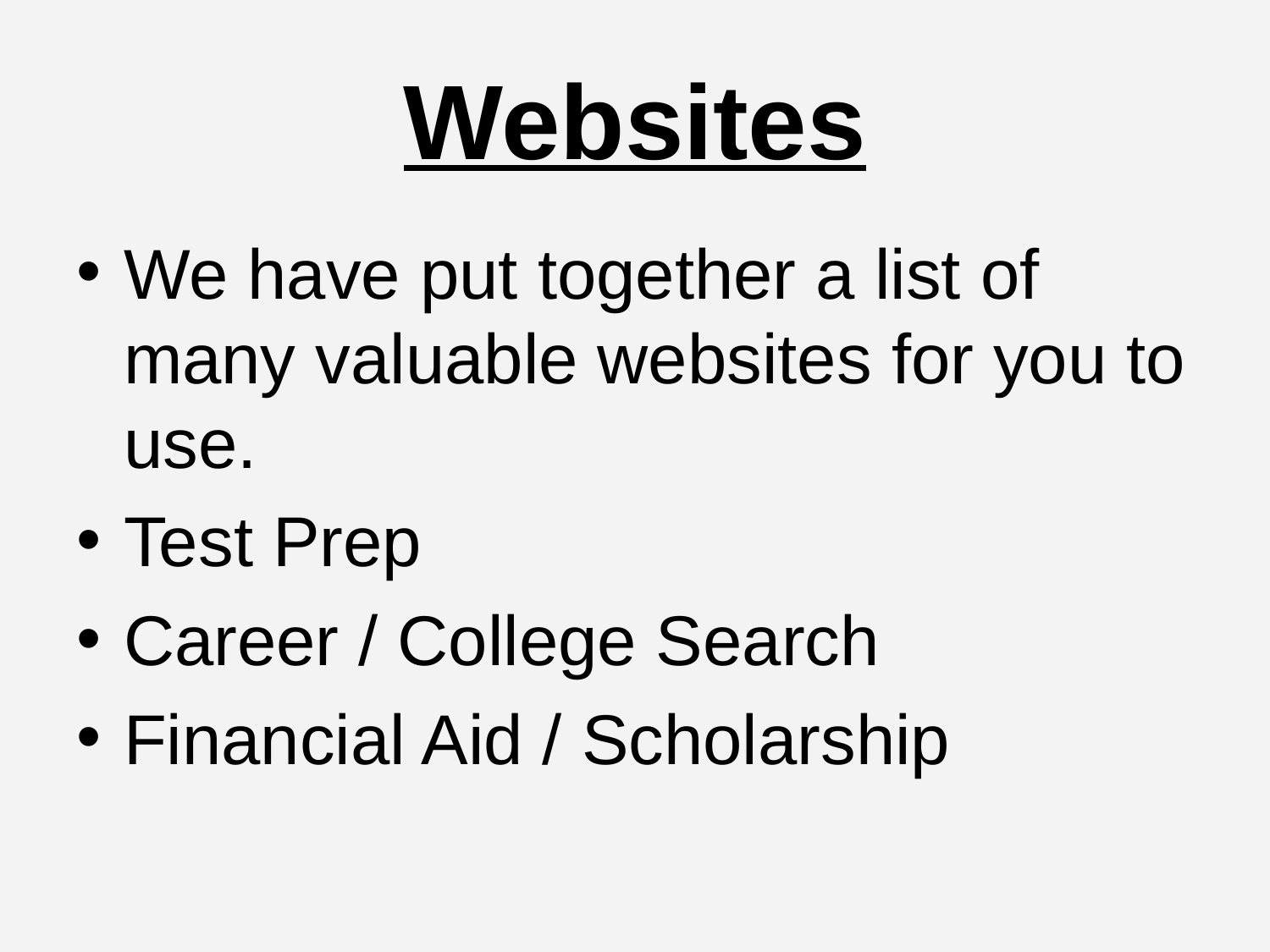

# Websites
We have put together a list of many valuable websites for you to use.
Test Prep
Career / College Search
Financial Aid / Scholarship